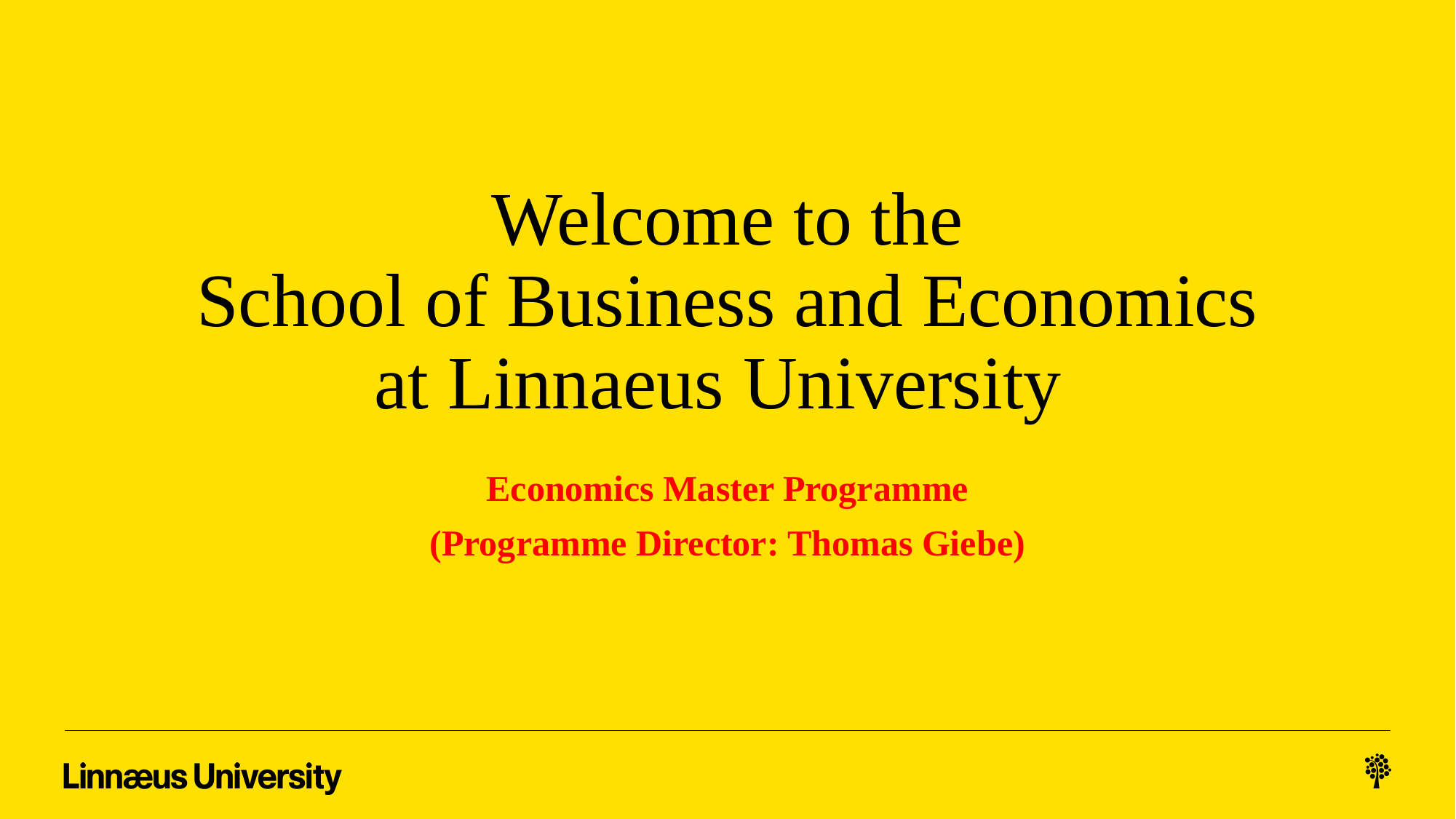

# Welcome to the School of Business and Economics at Linnaeus University
Economics Master Programme
(Programme Director: Thomas Giebe)